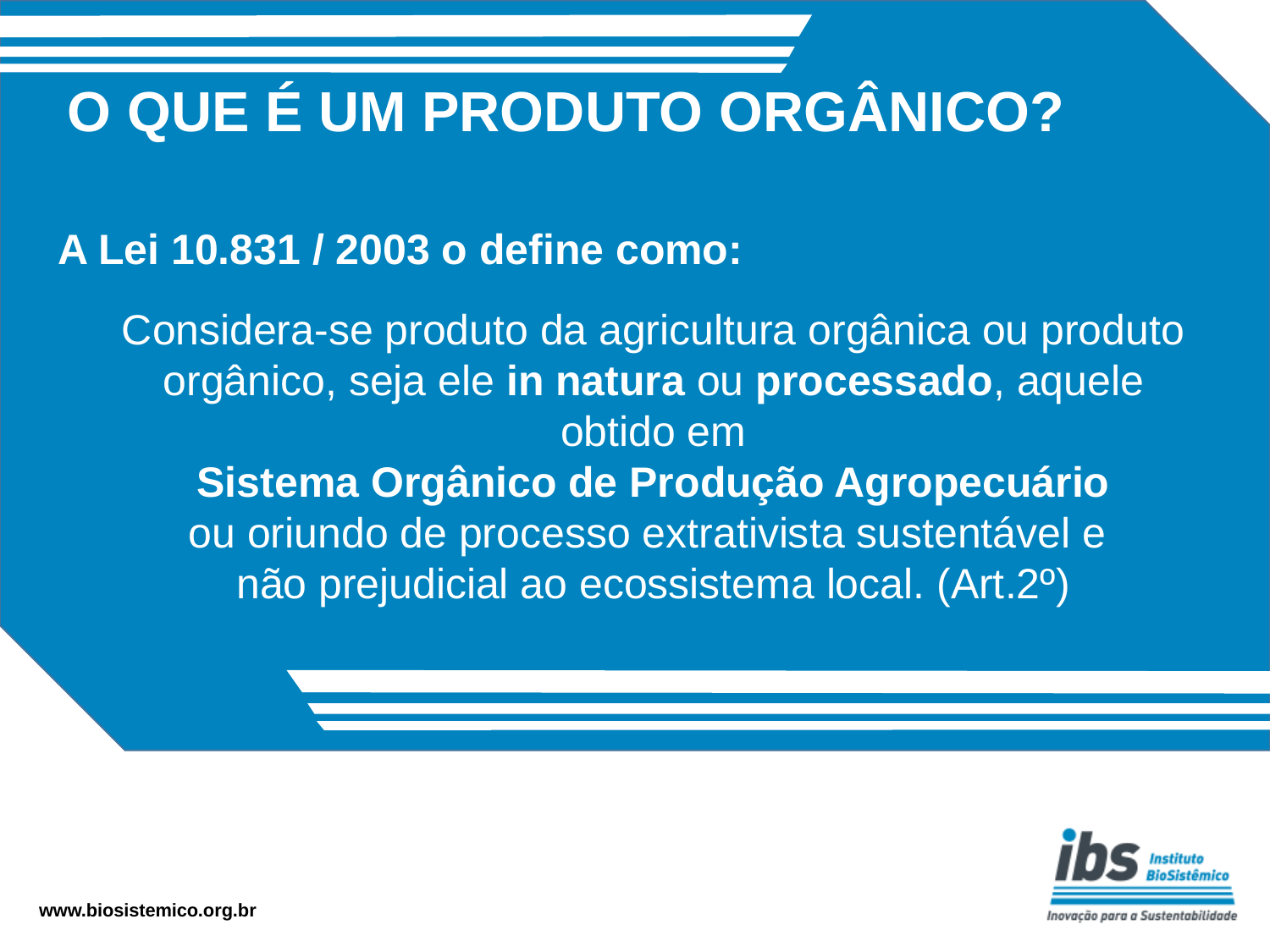

# O QUE É UM PRODUTO ORGÂNICO?
A Lei 10.831 / 2003 o define como:

Considera-se produto da agricultura orgânica ou produto orgânico, seja ele in natura ou processado, aquele obtido em
 Sistema Orgânico de Produção Agropecuário
ou oriundo de processo extrativista sustentável e
não prejudicial ao ecossistema local. (Art.2º)